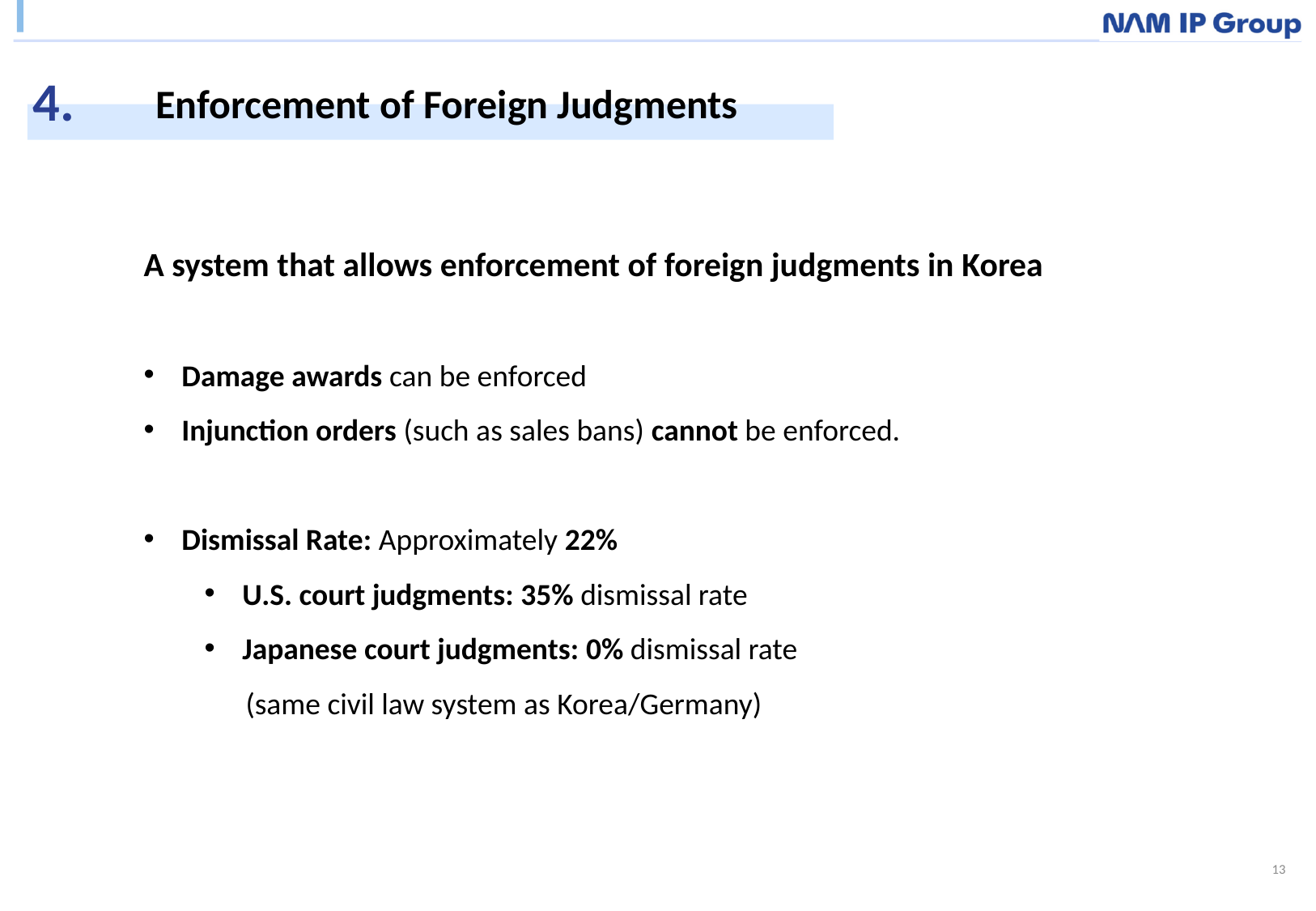

4.
Enforcement of Foreign Judgments

A system that allows enforcement of foreign judgments in Korea

Damage awards can be enforced
Injunction orders (such as sales bans) cannot be enforced.

Dismissal Rate: Approximately 22%
U.S. court judgments: 35% dismissal rate
Japanese court judgments: 0% dismissal rate
      (same civil law system as Korea/Germany)
13